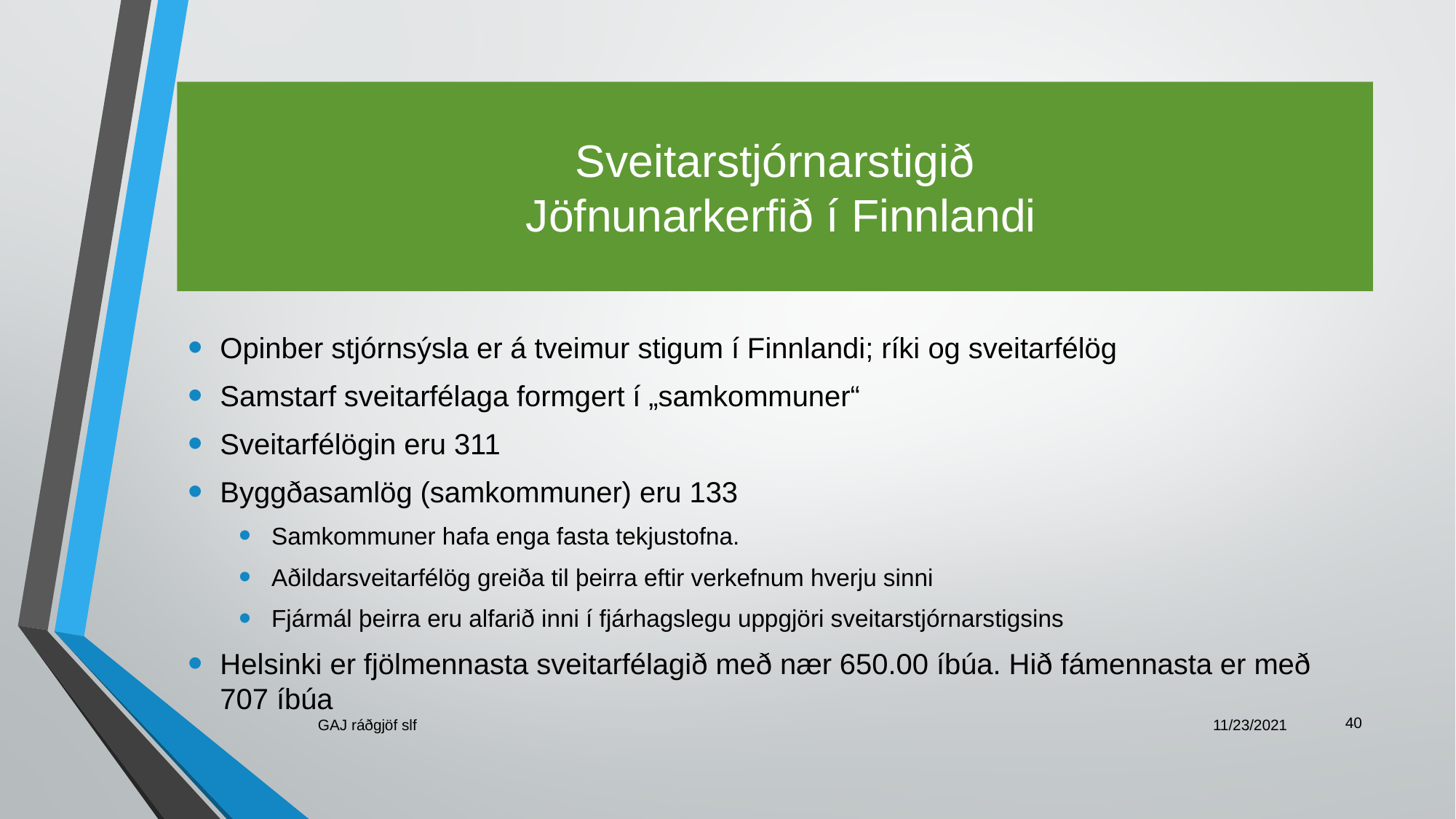

# Sveitarstjórnarstigið Jöfnunarkerfið í Finnlandi
Opinber stjórnsýsla er á tveimur stigum í Finnlandi; ríki og sveitarfélög
Samstarf sveitarfélaga formgert í „samkommuner“
Sveitarfélögin eru 311
Byggðasamlög (samkommuner) eru 133
Samkommuner hafa enga fasta tekjustofna.
Aðildarsveitarfélög greiða til þeirra eftir verkefnum hverju sinni
Fjármál þeirra eru alfarið inni í fjárhagslegu uppgjöri sveitarstjórnarstigsins
Helsinki er fjölmennasta sveitarfélagið með nær 650.00 íbúa. Hið fámennasta er með 707 íbúa

40
GAJ ráðgjöf slf
11/23/2021